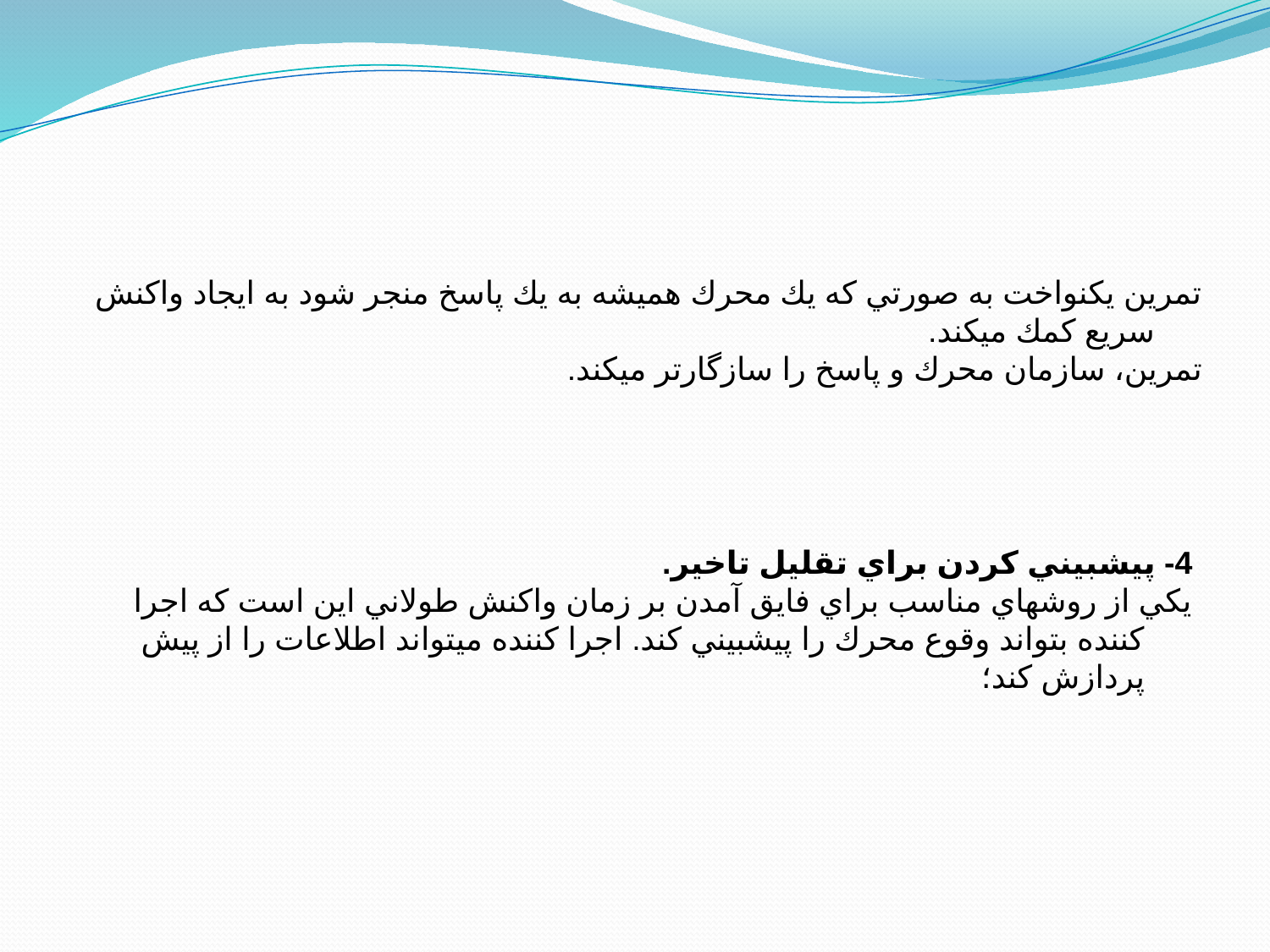

تمرين يكنواخت به صورتي كه يك محرك هميشه به يك پاسخ منجر شود به ايجاد واكنش سريع كمك مي‎كند.
تمرين، سازمان محرك و پاسخ را سازگارتر مي‎كند.
4- پيش‎بيني كردن براي تقليل تاخير.
يكي از روشهاي مناسب براي فايق آمدن بر زمان واكنش طولاني اين است كه اجرا كننده بتواند وقوع محرك را پيش‎بيني كند. اجرا كننده مي‎تواند اطلاعات را از پيش پردازش كند؛